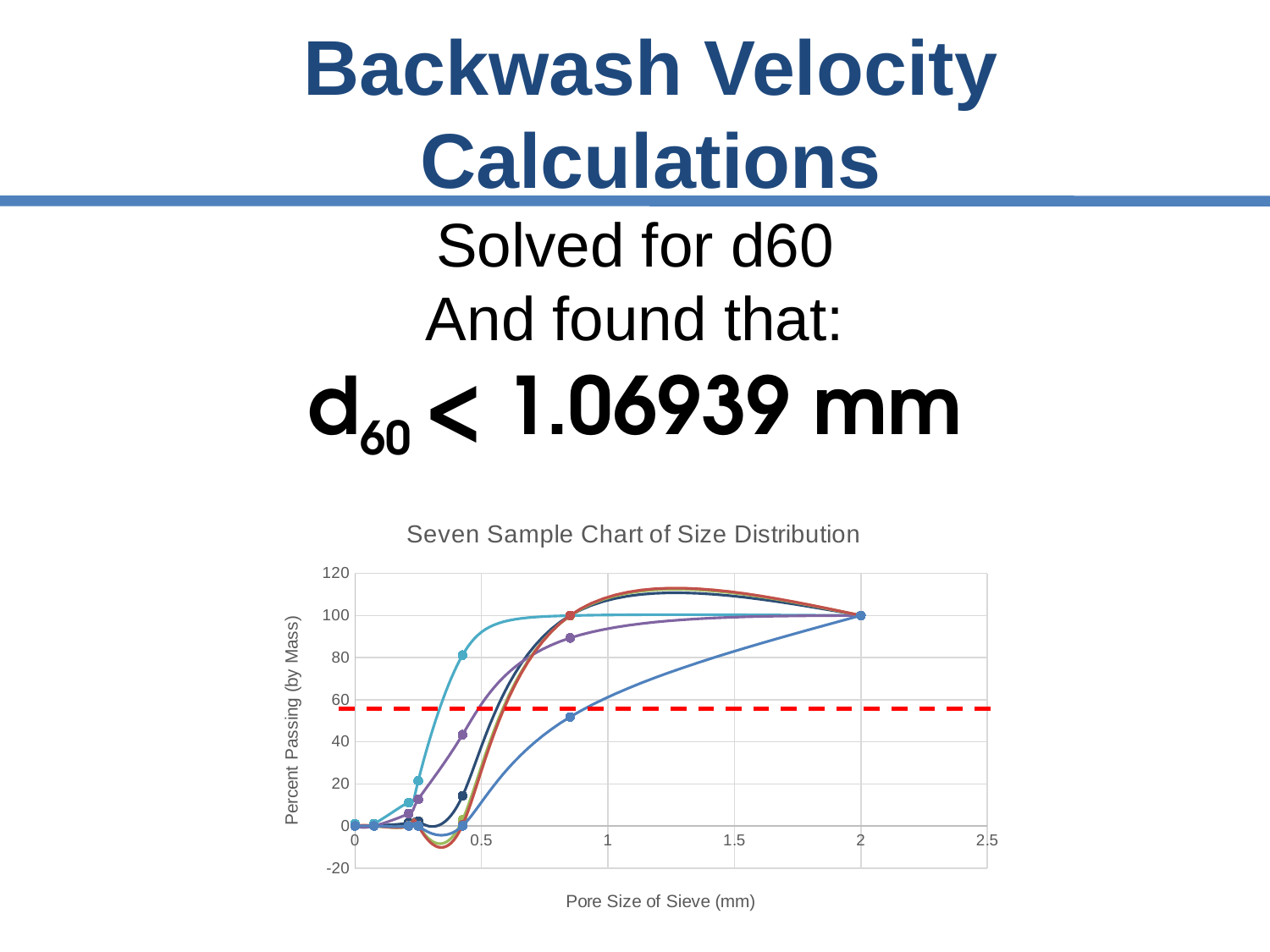

# Backwash Velocity Calculations
Solved for d60
And found that:
d60 < 1.06939 mm

### Chart: Seven Sample Chart of Size Distribution

| Category |  |  |  |  |  |  |  |
|---|---|---|---|---|---|---|---|